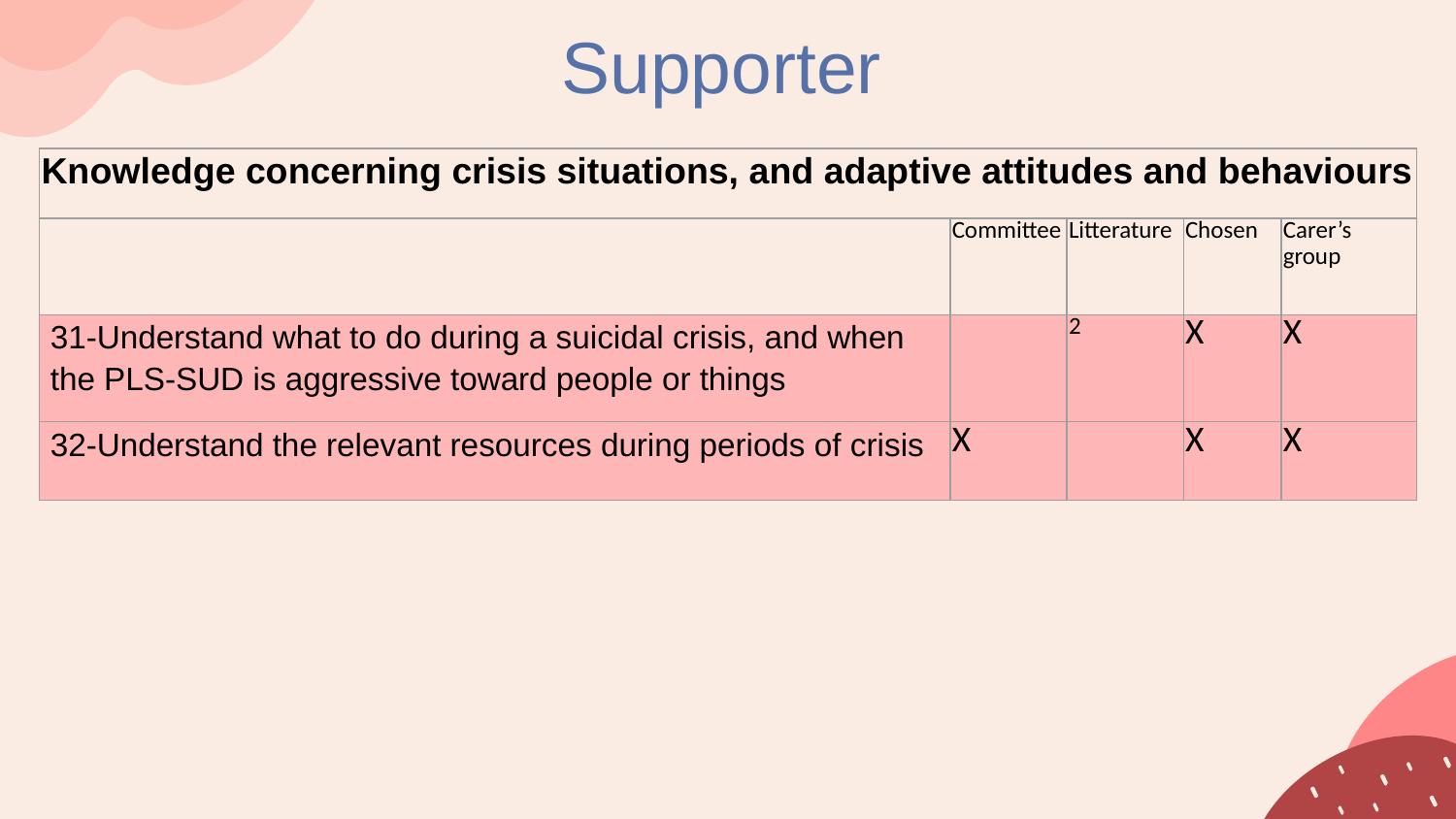

# Supporter
| Knowledge concerning crisis situations, and adaptive attitudes and behaviours |  |  |  |  |
| --- | --- | --- | --- | --- |
|  | Committee | Litterature | Chosen | Carer’s group |
| 31-Understand what to do during a suicidal crisis, and when the PLS-SUD is aggressive toward people or things |  | 2 | X | X |
| 32-Understand the relevant resources during periods of crisis | X |  | X | X |